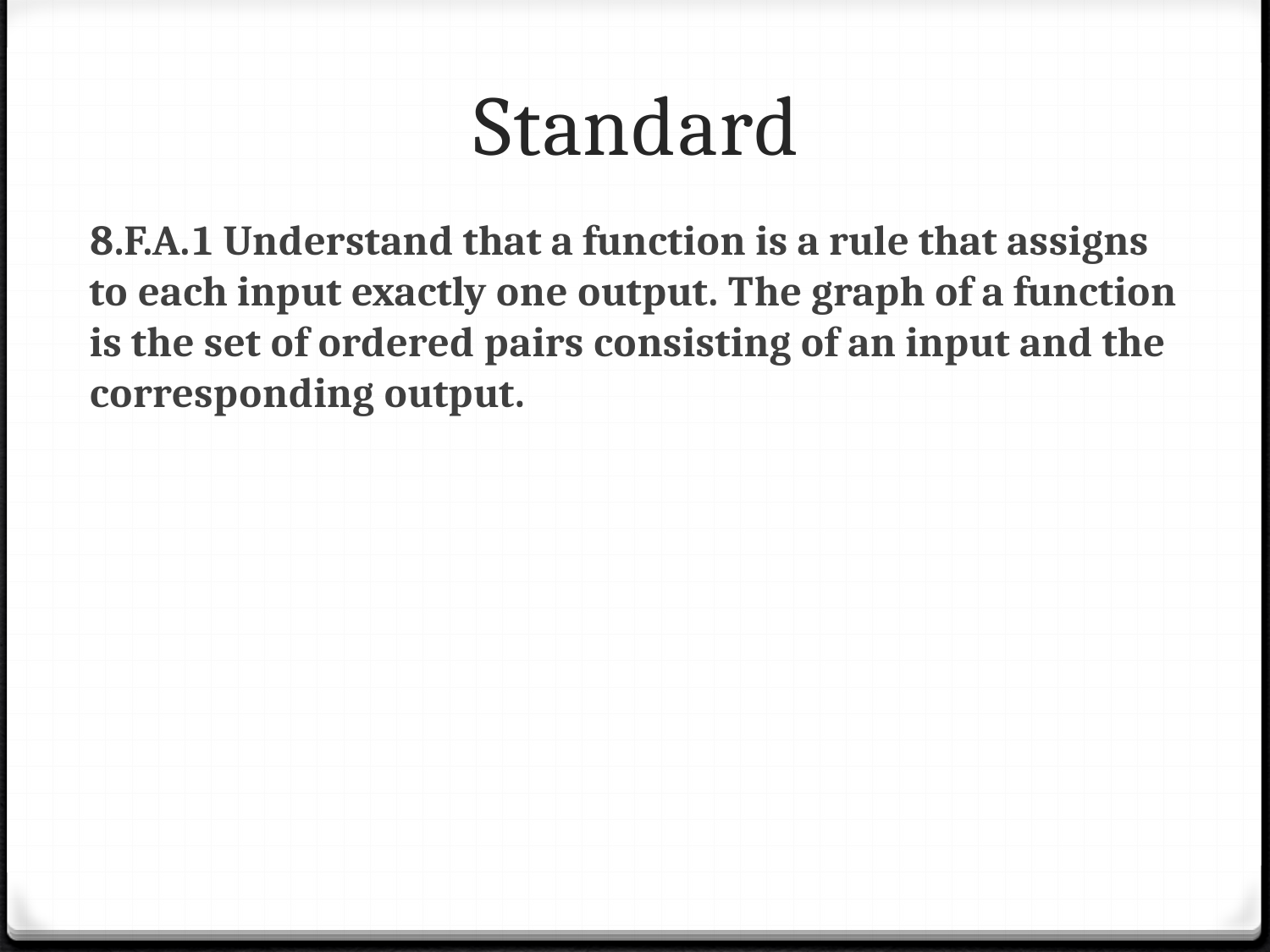

# Standard
8.F.A.1 Understand that a function is a rule that assigns to each input exactly one output. The graph of a function is the set of ordered pairs consisting of an input and the corresponding output.